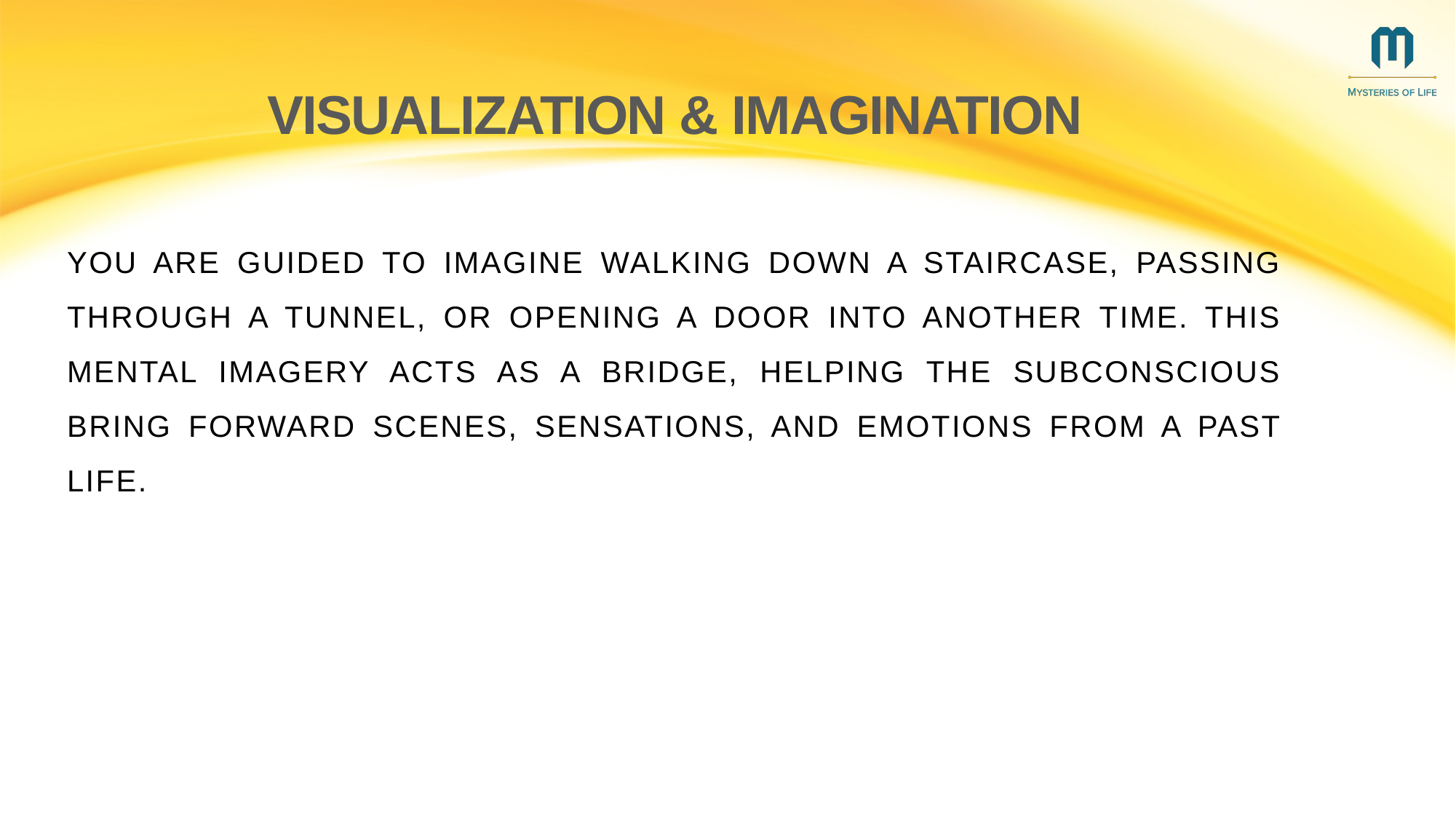

# Visualization & Imagination
You are guided to imagine walking down a staircase, passing through a tunnel, or opening a door into another time. This mental imagery acts as a bridge, helping the subconscious bring forward scenes, sensations, and emotions from a past life.